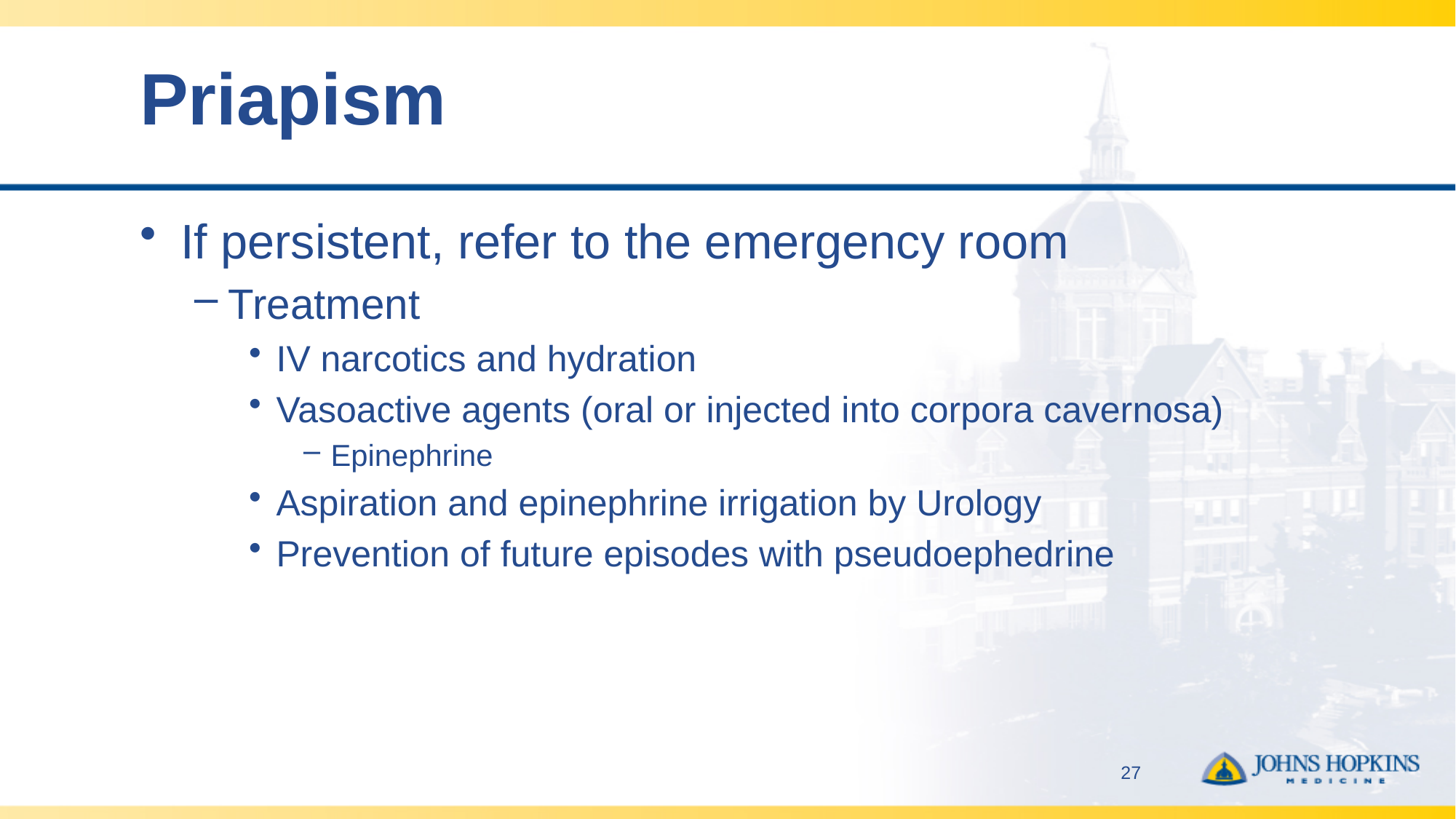

# Priapism
If persistent, refer to the emergency room
Treatment
IV narcotics and hydration
Vasoactive agents (oral or injected into corpora cavernosa)
Epinephrine
Aspiration and epinephrine irrigation by Urology
Prevention of future episodes with pseudoephedrine

27